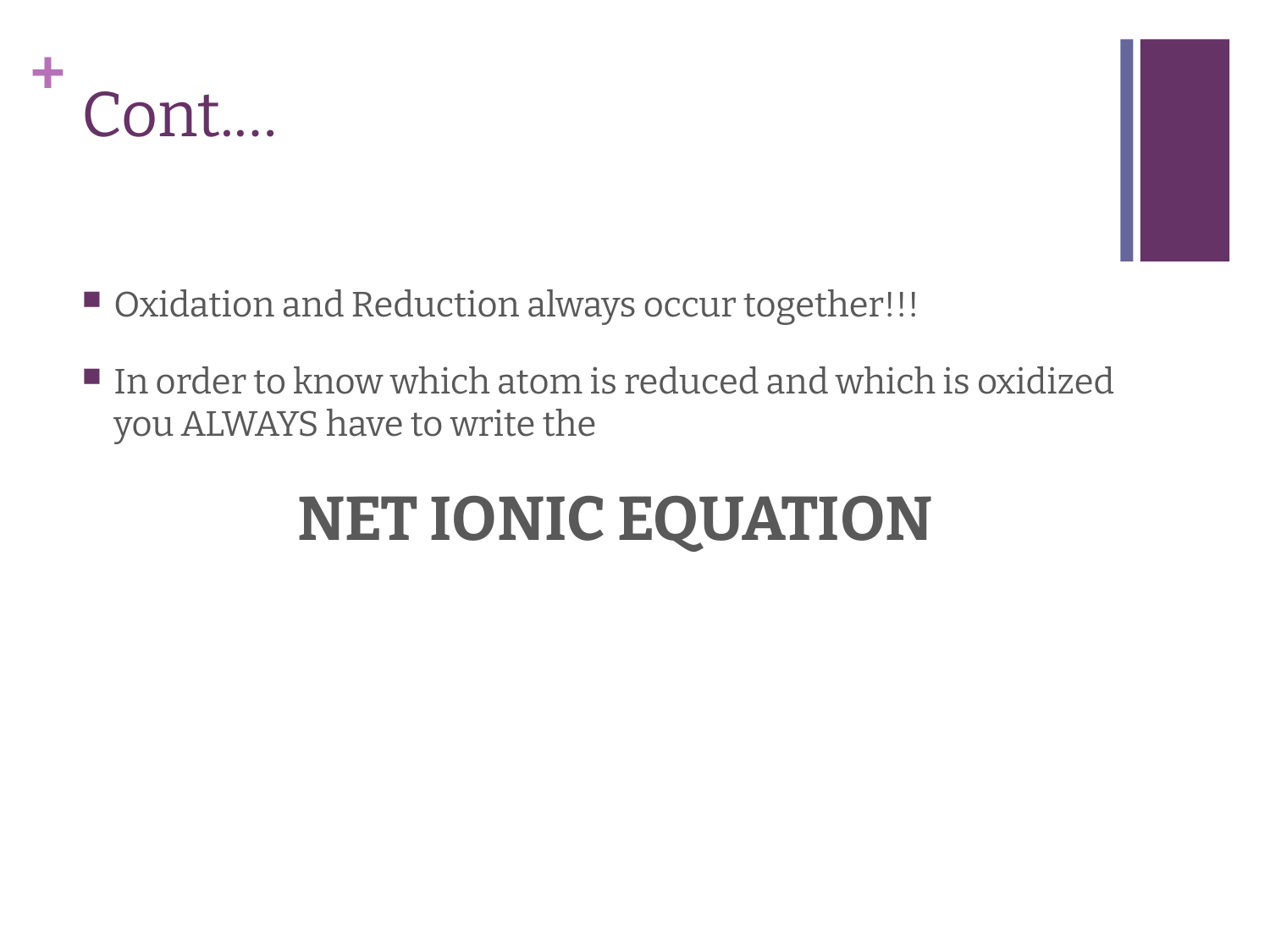

# Cont.…
Oxidation and Reduction always occur together!!!
In order to know which atom is reduced and which is oxidized you ALWAYS have to write the
 NET IONIC EQUATION